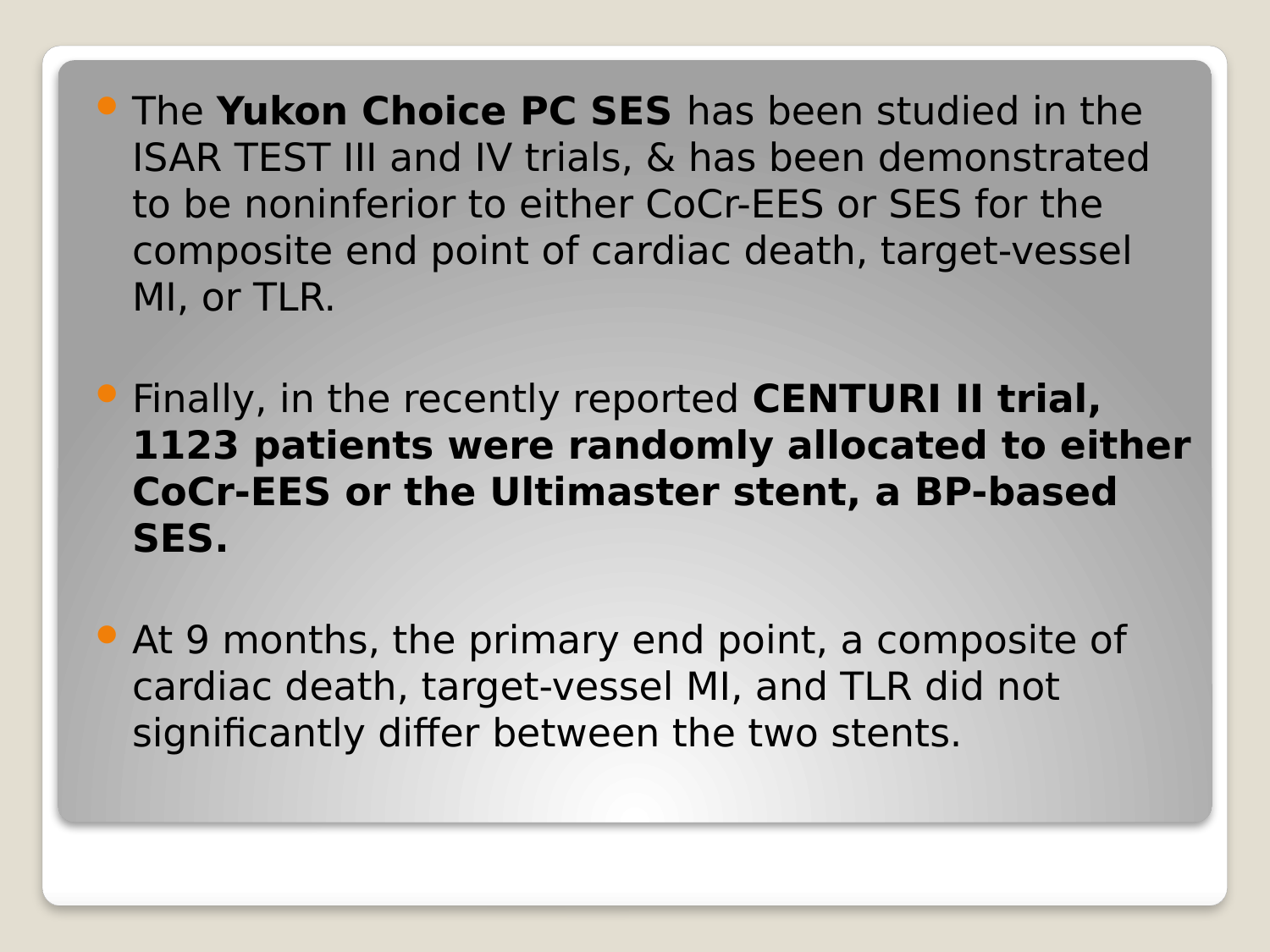

The Yukon Choice PC SES has been studied in the ISAR TEST III and IV trials, & has been demonstrated to be noninferior to either CoCr-EES or SES for the composite end point of cardiac death, target-vessel MI, or TLR.

Finally, in the recently reported CENTURI II trial, 1123 patients were randomly allocated to either CoCr-EES or the Ultimaster stent, a BP-based SES.

At 9 months, the primary end point, a composite of cardiac death, target-vessel MI, and TLR did not significantly differ between the two stents.
#